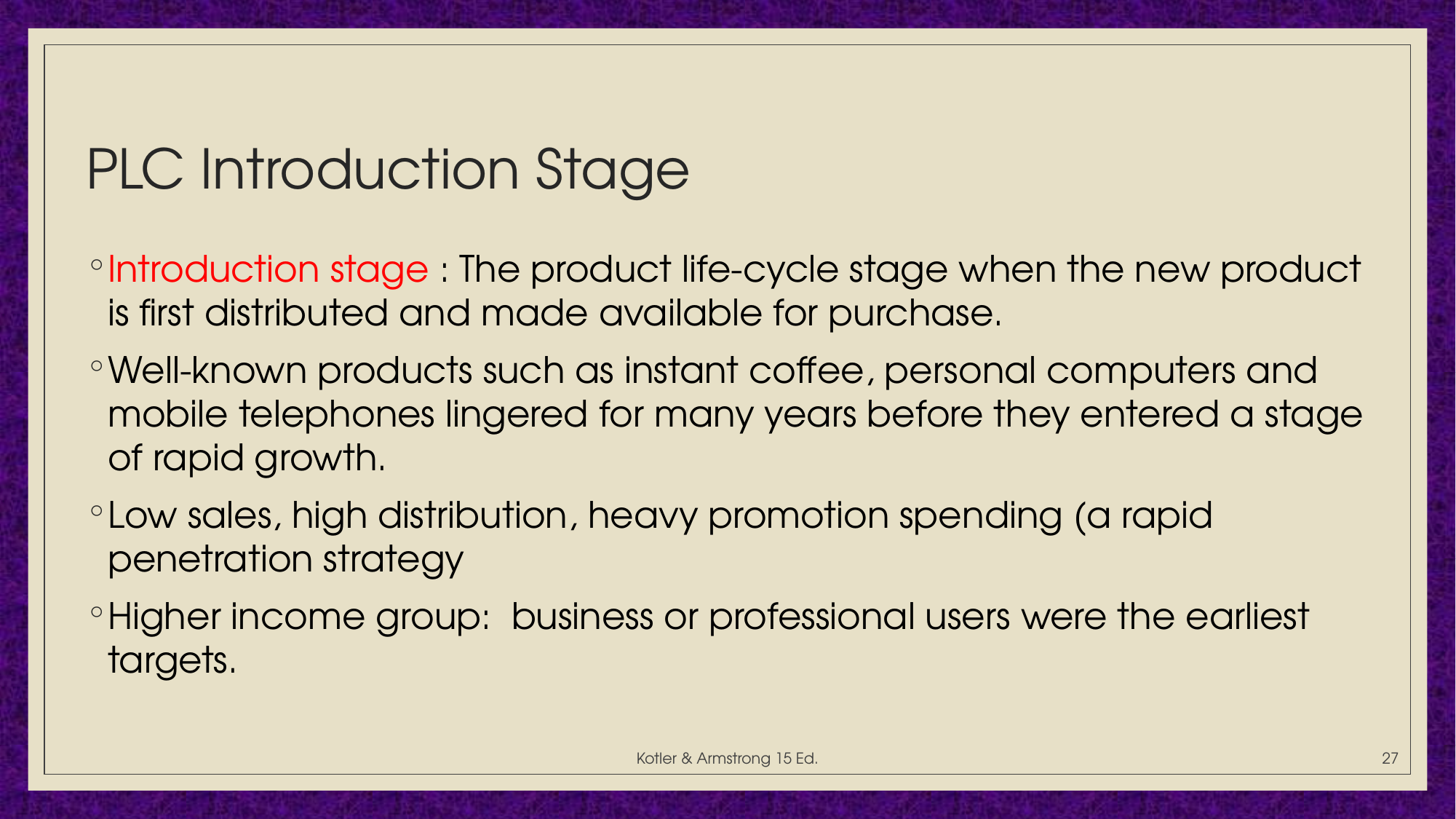

# PLC Introduction Stage
Introduction stage : The product life-cycle stage when the new product is ﬁrst distributed and made available for purchase.
Well-known products such as instant coffee, personal computers and mobile telephones lingered for many years before they entered a stage of rapid growth.
Low sales, high distribution, heavy promotion spending (a rapid penetration strategy
Higher income group:  business or professional users were the earliest targets.
Kotler & Armstrong 15 Ed.
27